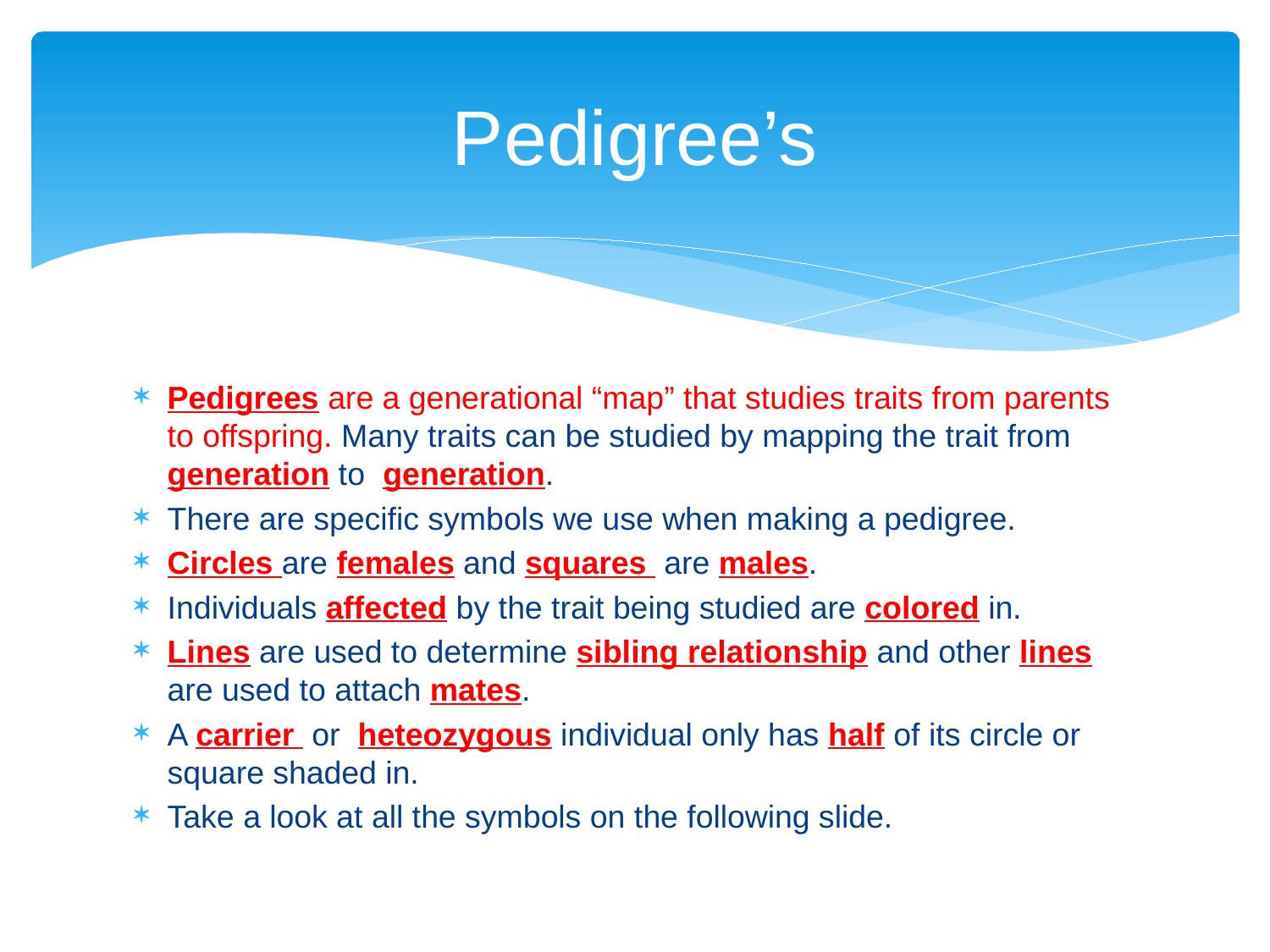

# Pedigree’s
Pedigrees are a generational “map” that studies traits from parents to offspring. Many traits can be studied by mapping the trait from generation to  generation.
There are specific symbols we use when making a pedigree.
Circles are females and squares  are males.
Individuals affected by the trait being studied are colored in.
Lines are used to determine sibling relationship and other lines are used to attach mates.
A carrier  or  heteozygous individual only has half of its circle or square shaded in.
Take a look at all the symbols on the following slide.